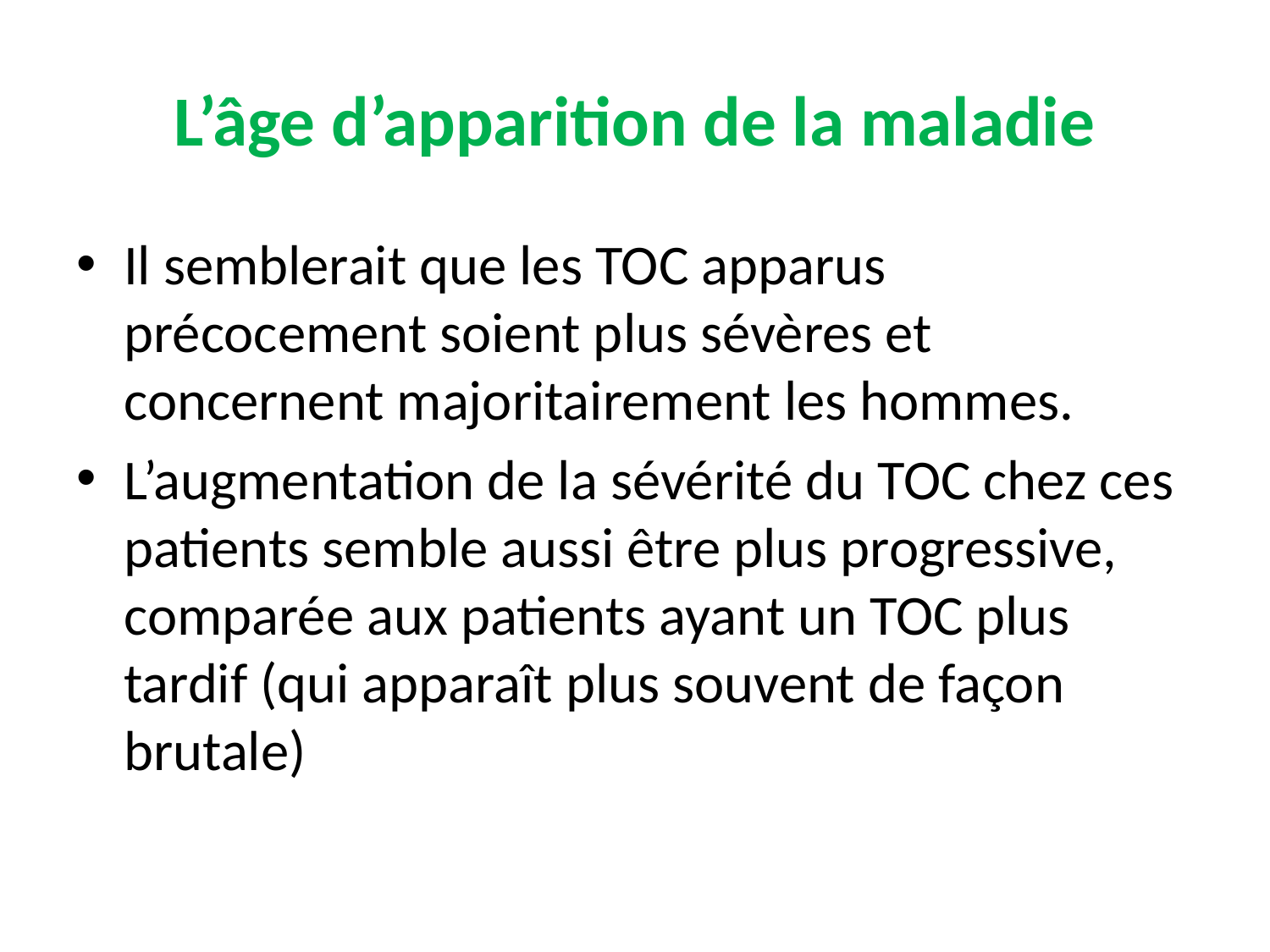

# L’âge d’apparition de la maladie
Il semblerait que les TOC apparus précocement soient plus sévères et concernent majoritairement les hommes.
L’augmentation de la sévérité du TOC chez ces patients semble aussi être plus progressive, comparée aux patients ayant un TOC plus tardif (qui apparaît plus souvent de façon brutale)